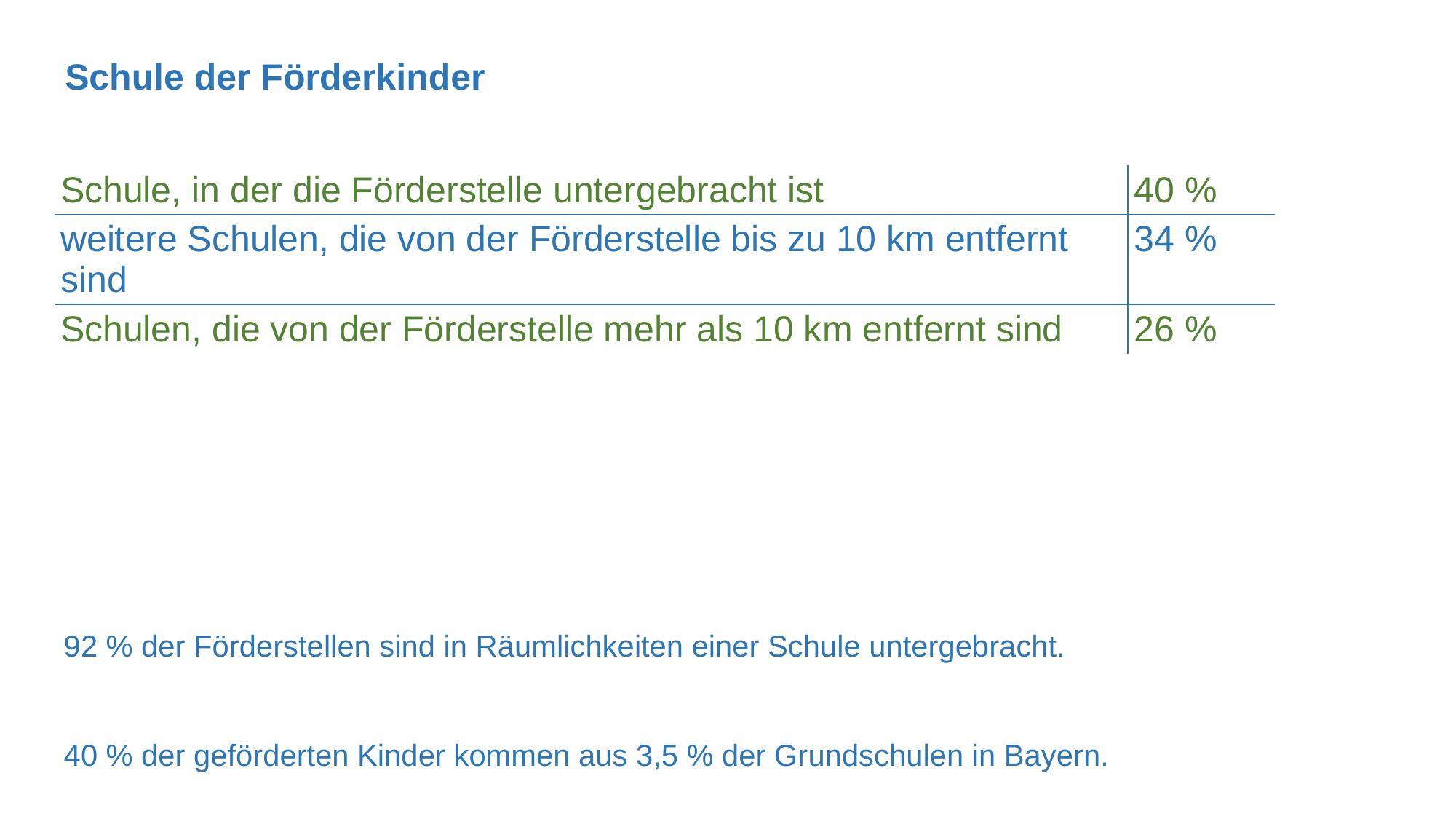

Schule der Förderkinder
| Schule, in der die Förderstelle untergebracht ist | 40 % |
| --- | --- |
| weitere Schulen, die von der Förderstelle bis zu 10 km entfernt sind | 34 % |
| Schulen, die von der Förderstelle mehr als 10 km entfernt sind | 26 % |
92 % der Förderstellen sind in Räumlichkeiten einer Schule untergebracht.

40 % der geförderten Kinder kommen aus 3,5 % der Grundschulen in Bayern.